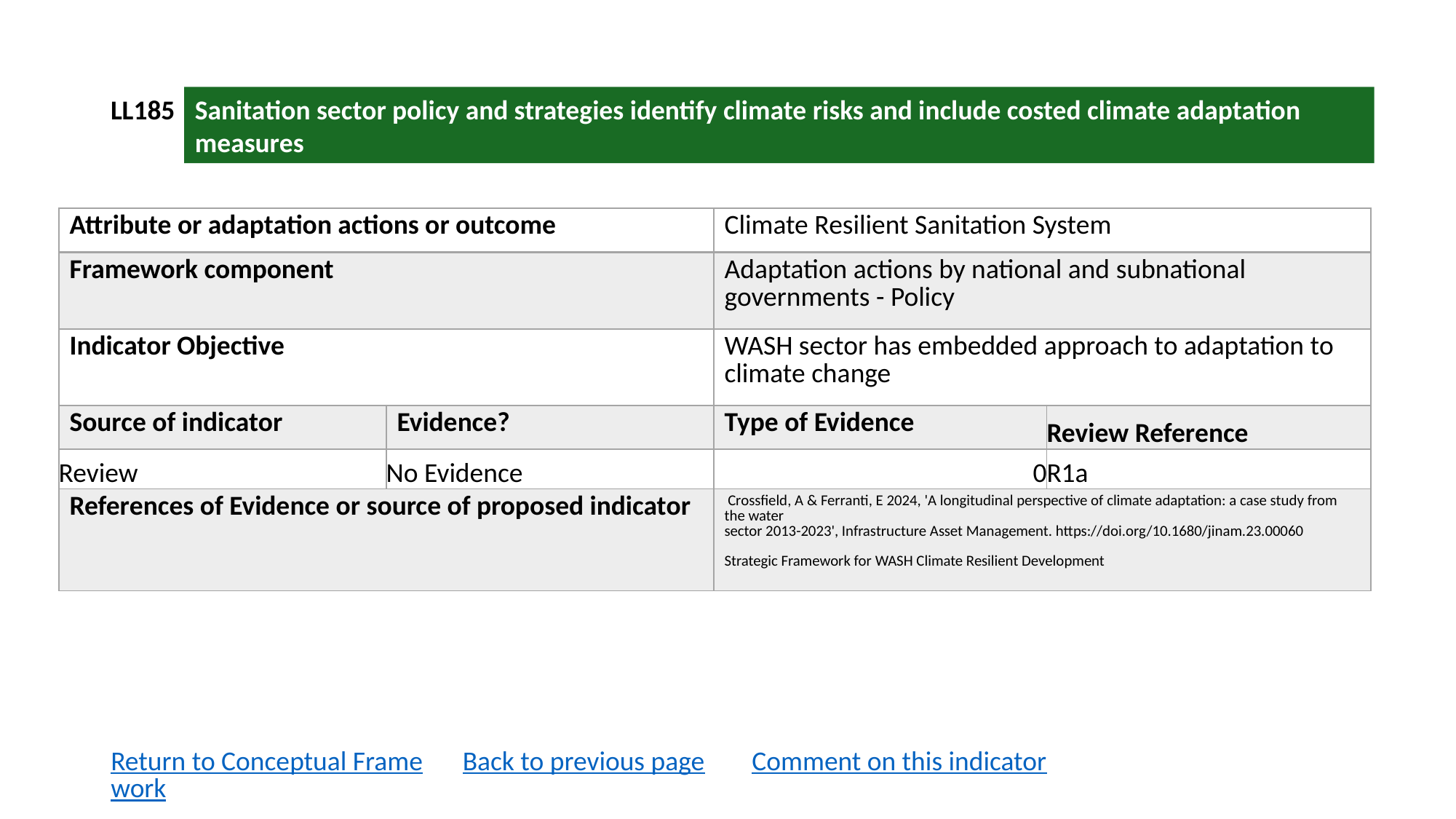

LL185
Sanitation sector policy and strategies identify climate risks and include costed climate adaptation measures
| Attribute or adaptation actions or outcome |  | Climate Resilient Sanitation System |  |
| --- | --- | --- | --- |
| Framework component |  | Adaptation actions by national and subnational governments - Policy |  |
| Indicator Objective |  | WASH sector has embedded approach to adaptation to climate change |  |
| Source of indicator | Evidence? | Type of Evidence | Review Reference |
| Review | No Evidence | 0 | R1a |
| References of Evidence or source of proposed indicator |  | Crossfield, A & Ferranti, E 2024, 'A longitudinal perspective of climate adaptation: a case study from the water sector 2013-2023', Infrastructure Asset Management. https://doi.org/10.1680/jinam.23.00060 Strategic Framework for WASH Climate Resilient Development |  |
Return to Conceptual Framework
Back to previous page
Comment on this indicator